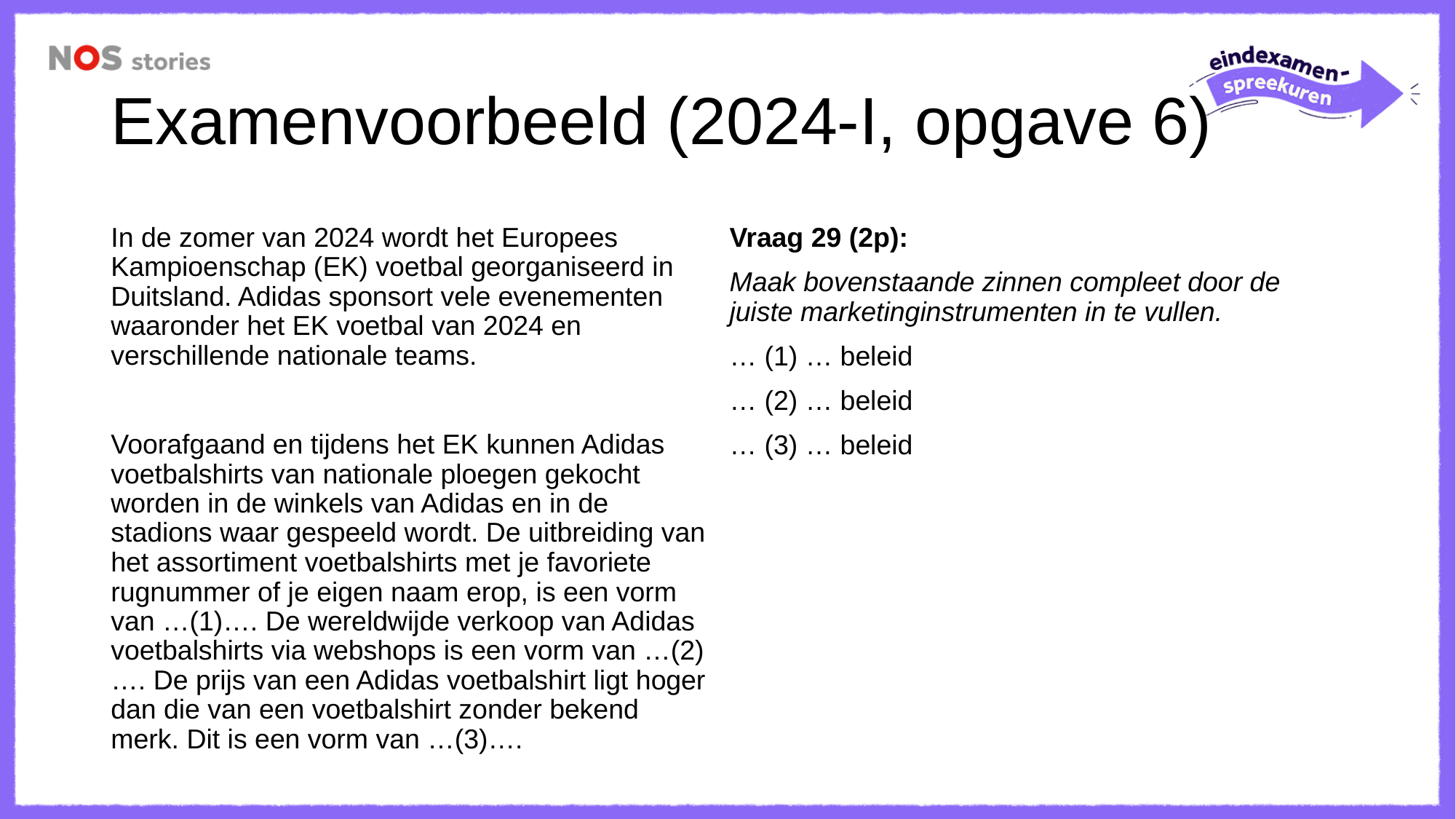

# Examenvoorbeeld (2024-I, opgave 6)
In de zomer van 2024 wordt het Europees Kampioenschap (EK) voetbal georganiseerd in Duitsland. Adidas sponsort vele evenementen waaronder het EK voetbal van 2024 en verschillende nationale teams.

Voorafgaand en tijdens het EK kunnen Adidas voetbalshirts van nationale ploegen gekocht worden in de winkels van Adidas en in de stadions waar gespeeld wordt. De uitbreiding van het assortiment voetbalshirts met je favoriete rugnummer of je eigen naam erop, is een vorm van …(1)…. De wereldwijde verkoop van Adidas voetbalshirts via webshops is een vorm van …(2)…. De prijs van een Adidas voetbalshirt ligt hoger dan die van een voetbalshirt zonder bekend merk. Dit is een vorm van …(3)….

Vraag 29 (2p):
Maak bovenstaande zinnen compleet door de juiste marketinginstrumenten in te vullen.
… (1) … beleid
… (2) … beleid
… (3) … beleid